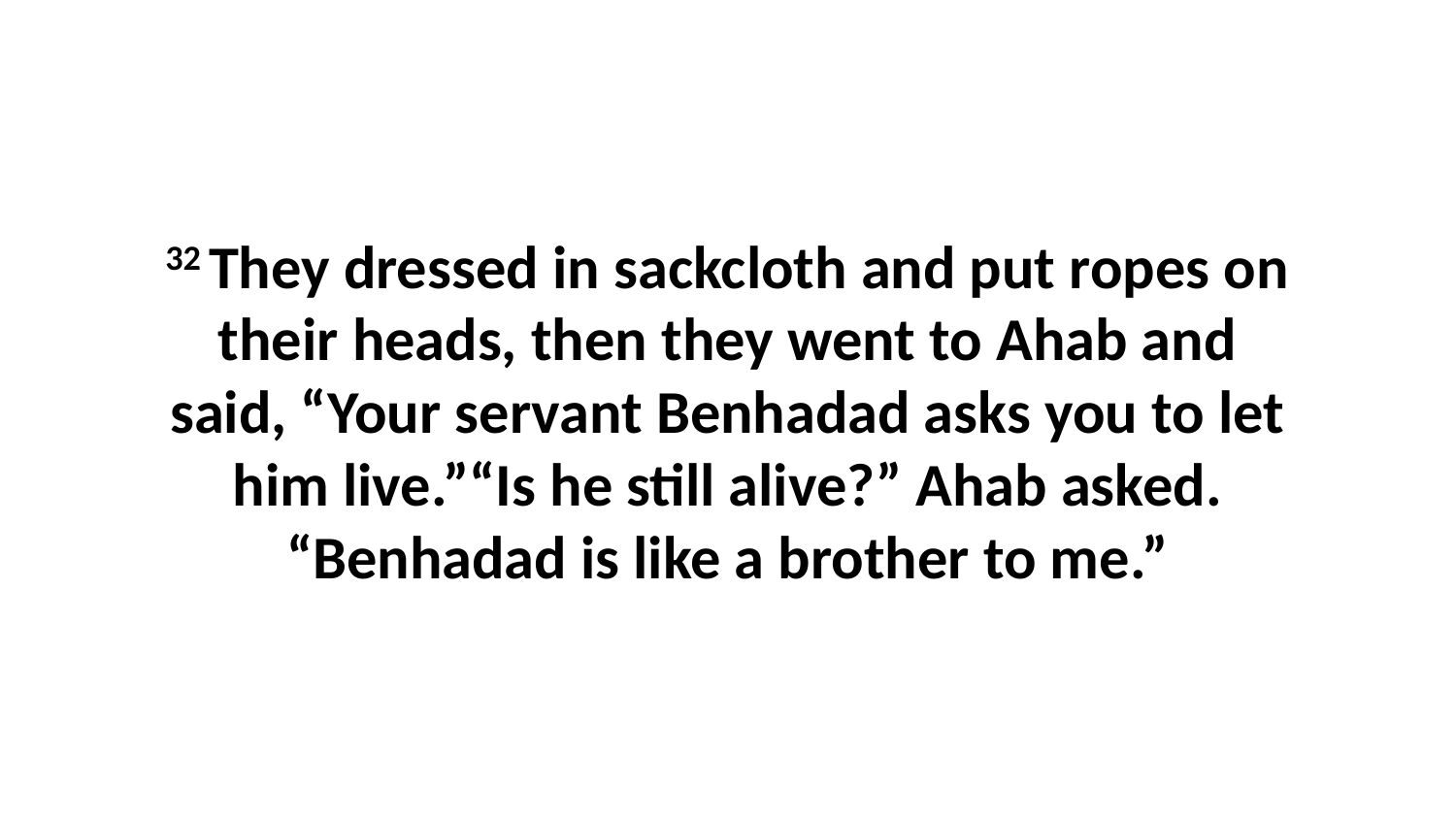

32 They dressed in sackcloth and put ropes on their heads, then they went to Ahab and said, “Your servant Benhadad asks you to let him live.”“Is he still alive?” Ahab asked. “Benhadad is like a brother to me.”